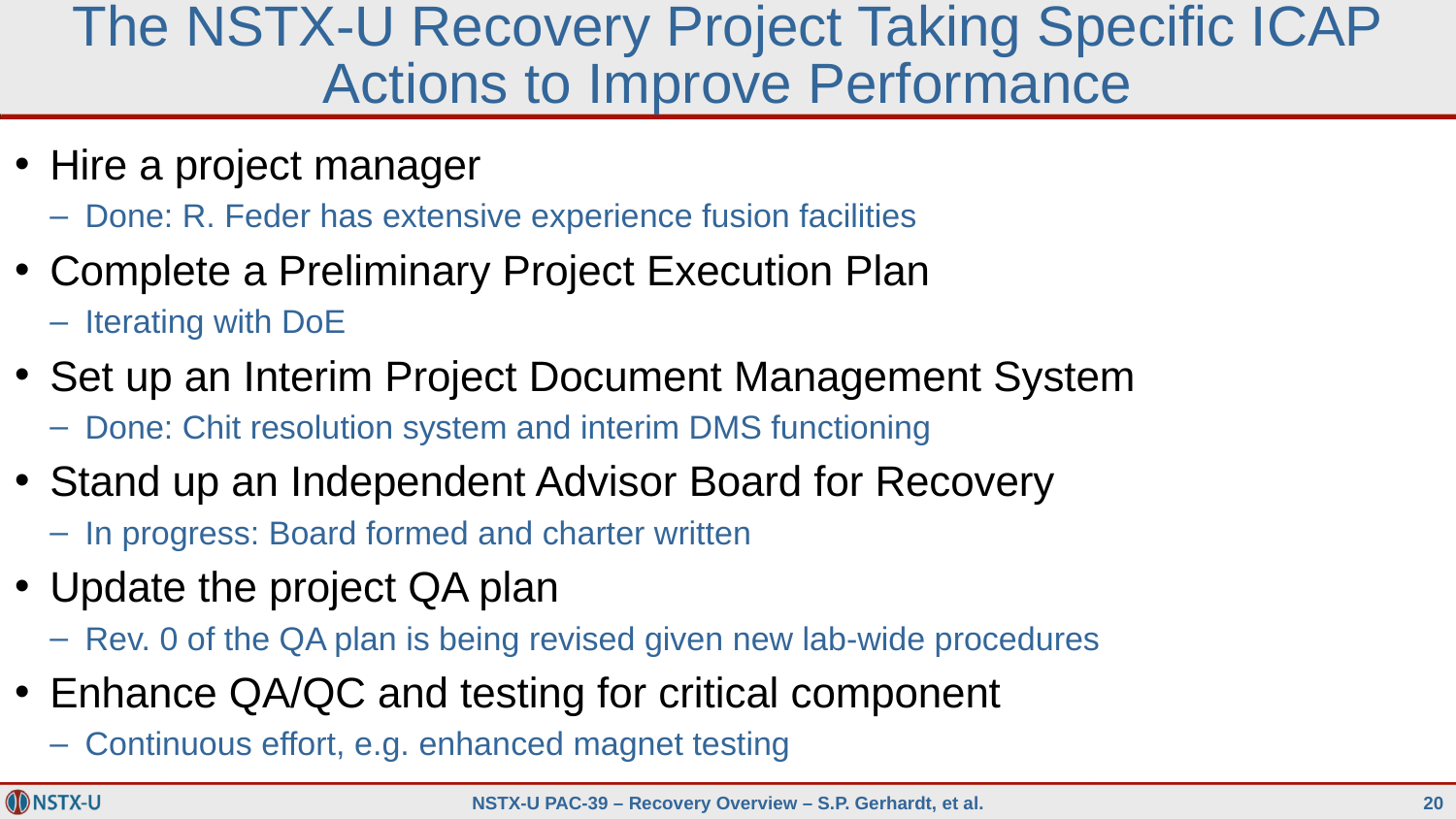

# The NSTX-U Recovery Project Taking Specific ICAP Actions to Improve Performance
Hire a project manager
Done: R. Feder has extensive experience fusion facilities
Complete a Preliminary Project Execution Plan
Iterating with DoE
Set up an Interim Project Document Management System
Done: Chit resolution system and interim DMS functioning
Stand up an Independent Advisor Board for Recovery
In progress: Board formed and charter written
Update the project QA plan
Rev. 0 of the QA plan is being revised given new lab-wide procedures
Enhance QA/QC and testing for critical component
Continuous effort, e.g. enhanced magnet testing